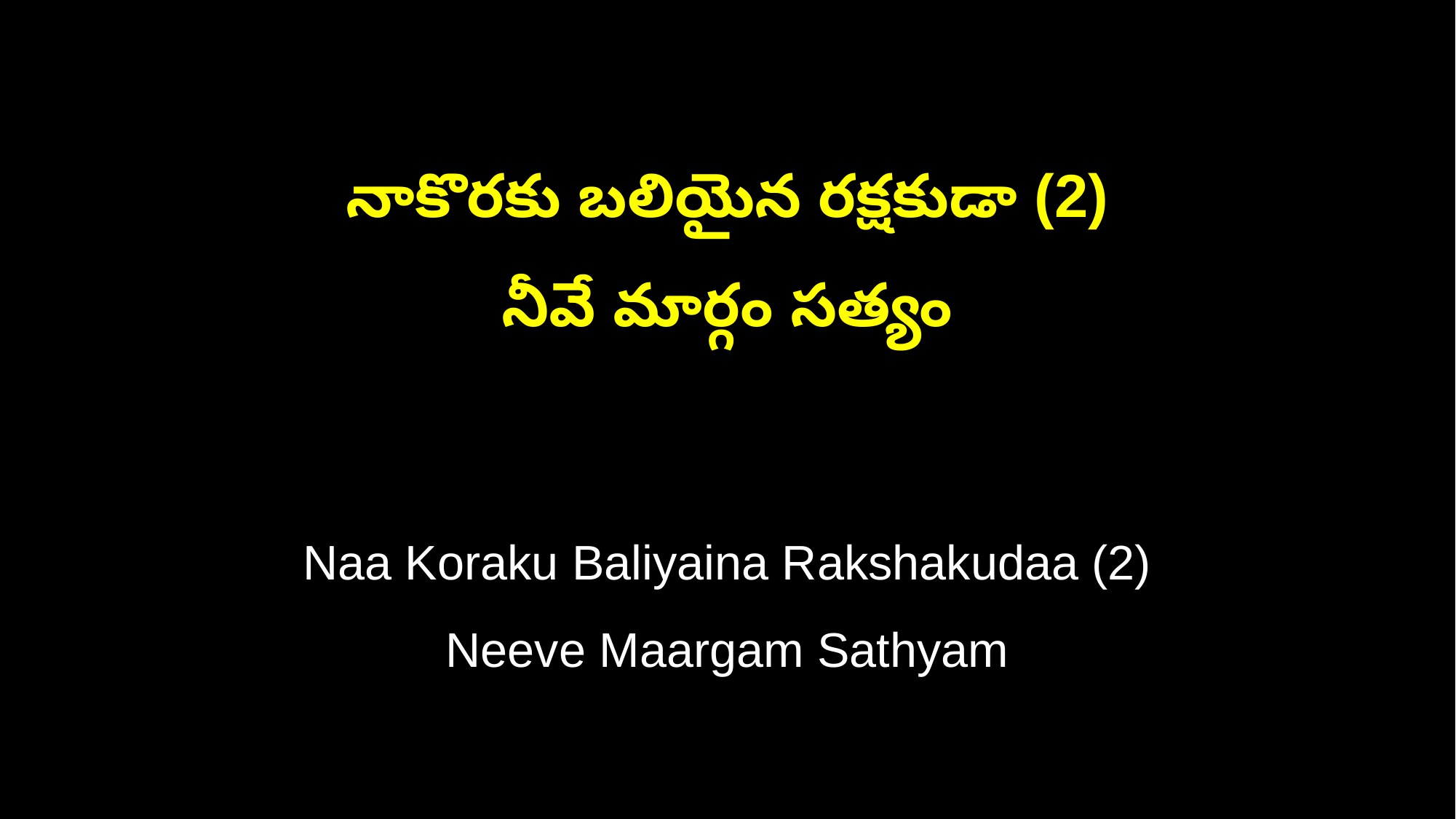

నాకొరకు బలియైన రక్షకుడా (2)
నీవే మార్గం సత్యం
Naa Koraku Baliyaina Rakshakudaa (2)
Neeve Maargam Sathyam